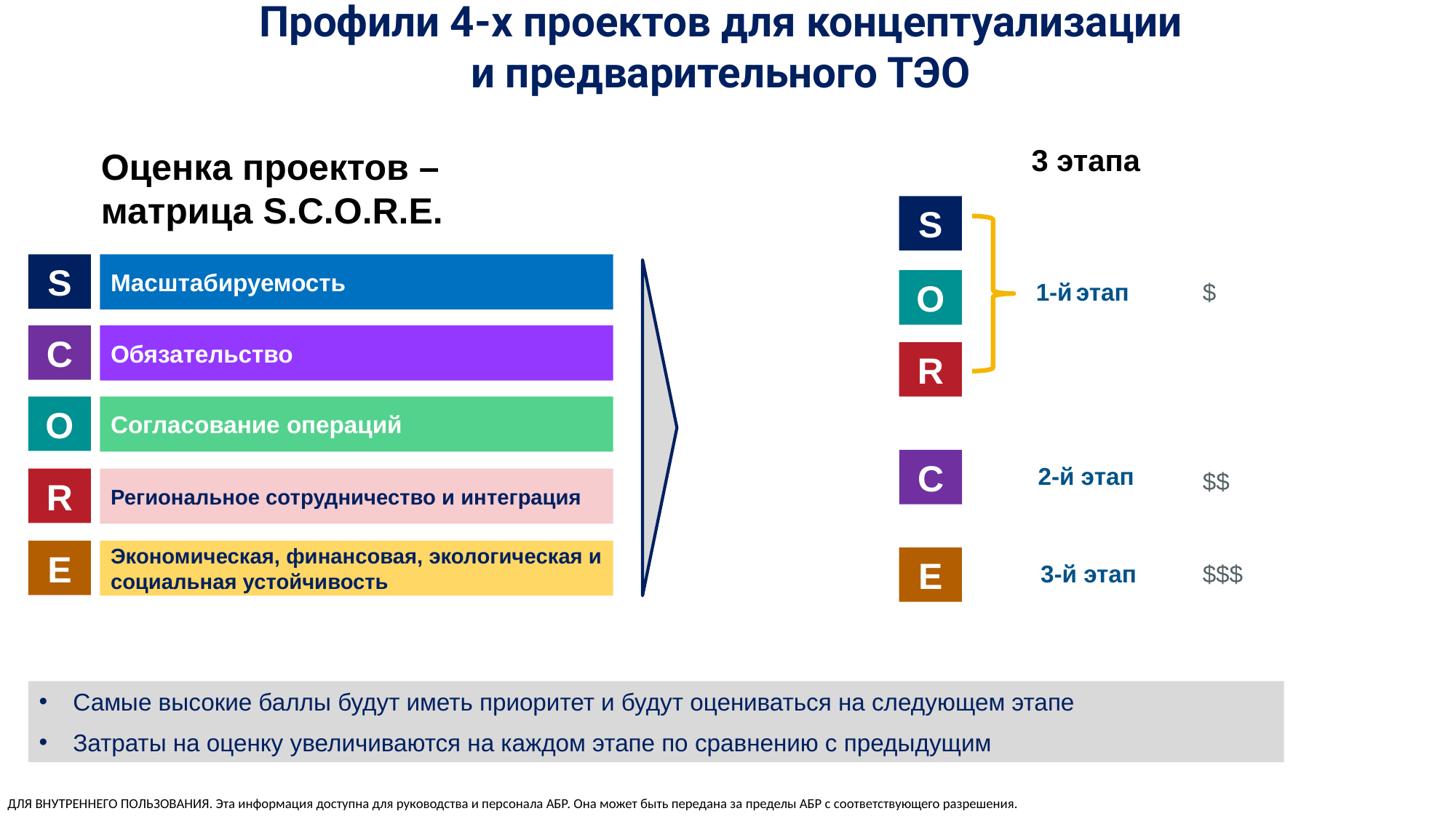

Профили 4-х проектов для концептуализации и предварительного ТЭО
3 этапа
Оценка проектов –
матрица S.C.O.R.E.
S

S
Масштабируемость
O
1-й этап
$
C
Обязательство
R
O
Согласование операций

C
2-й этап
$$
R
Региональное сотрудничество и интеграция
E
Экономическая, финансовая, экологическая и социальная устойчивость
E
3-й этап
$$$
Самые высокие баллы будут иметь приоритет и будут оцениваться на следующем этапе
Затраты на оценку увеличиваются на каждом этапе по сравнению с предыдущим